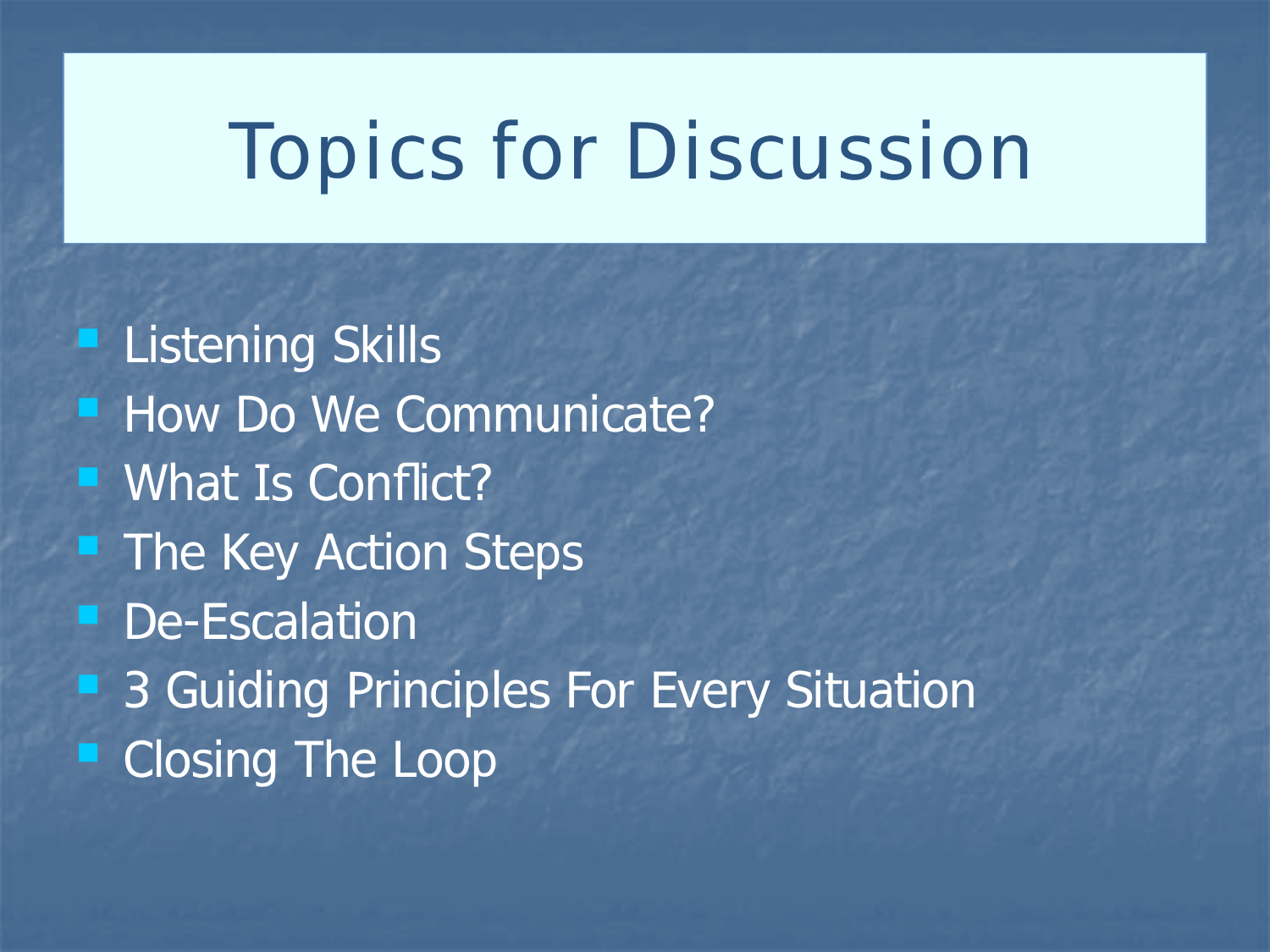

# Topics for Discussion
Listening Skills
How Do We Communicate?
What Is Conflict?
The Key Action Steps
De-Escalation
3 Guiding Principles For Every Situation
Closing The Loop